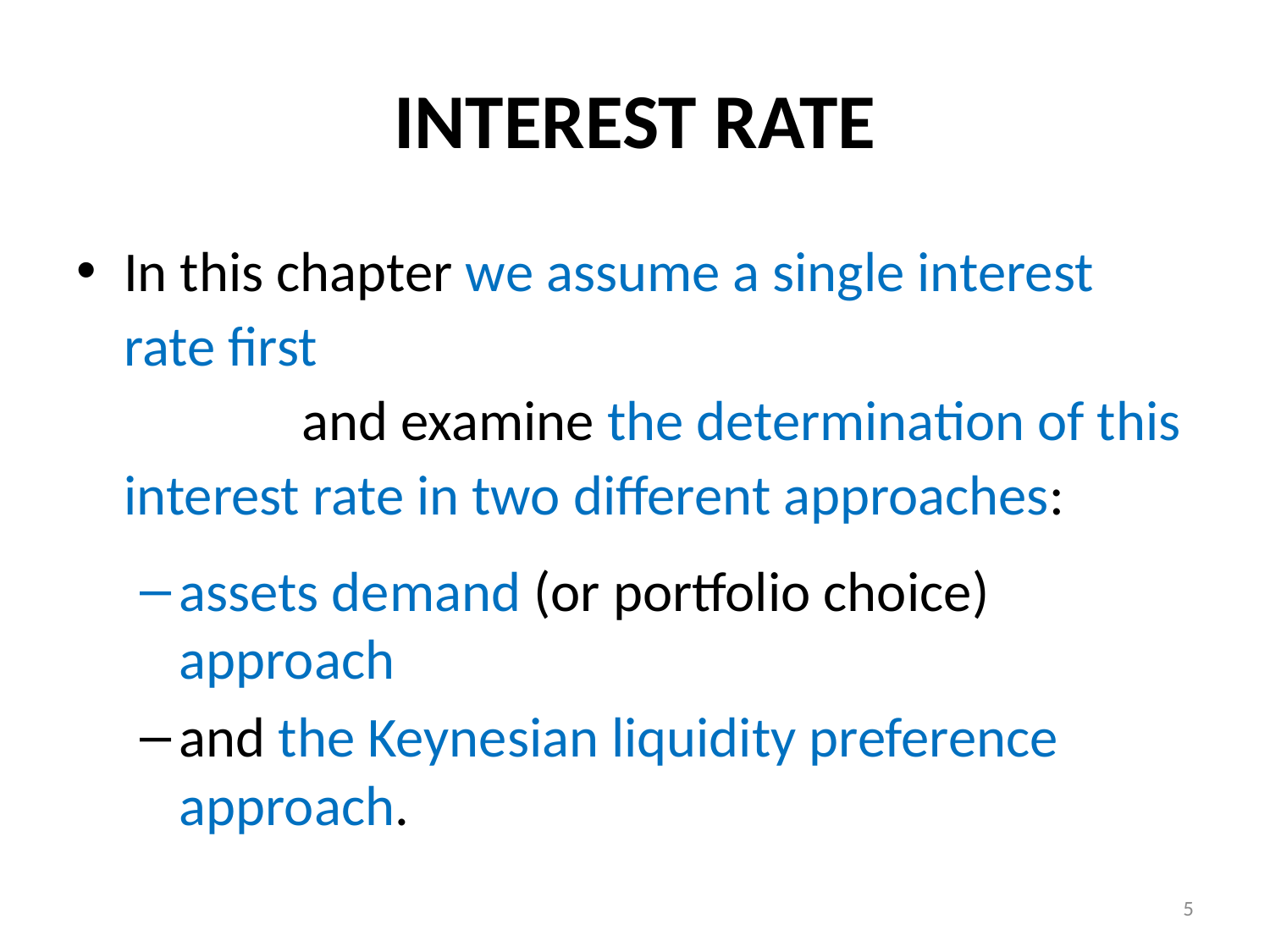

# INTEREST RATE
In this chapter we assume a single interest rate first                                                                                    and examine the determination of this interest rate in two different approaches:
assets demand (or portfolio choice) approach
and the Keynesian liquidity preference approach.

5